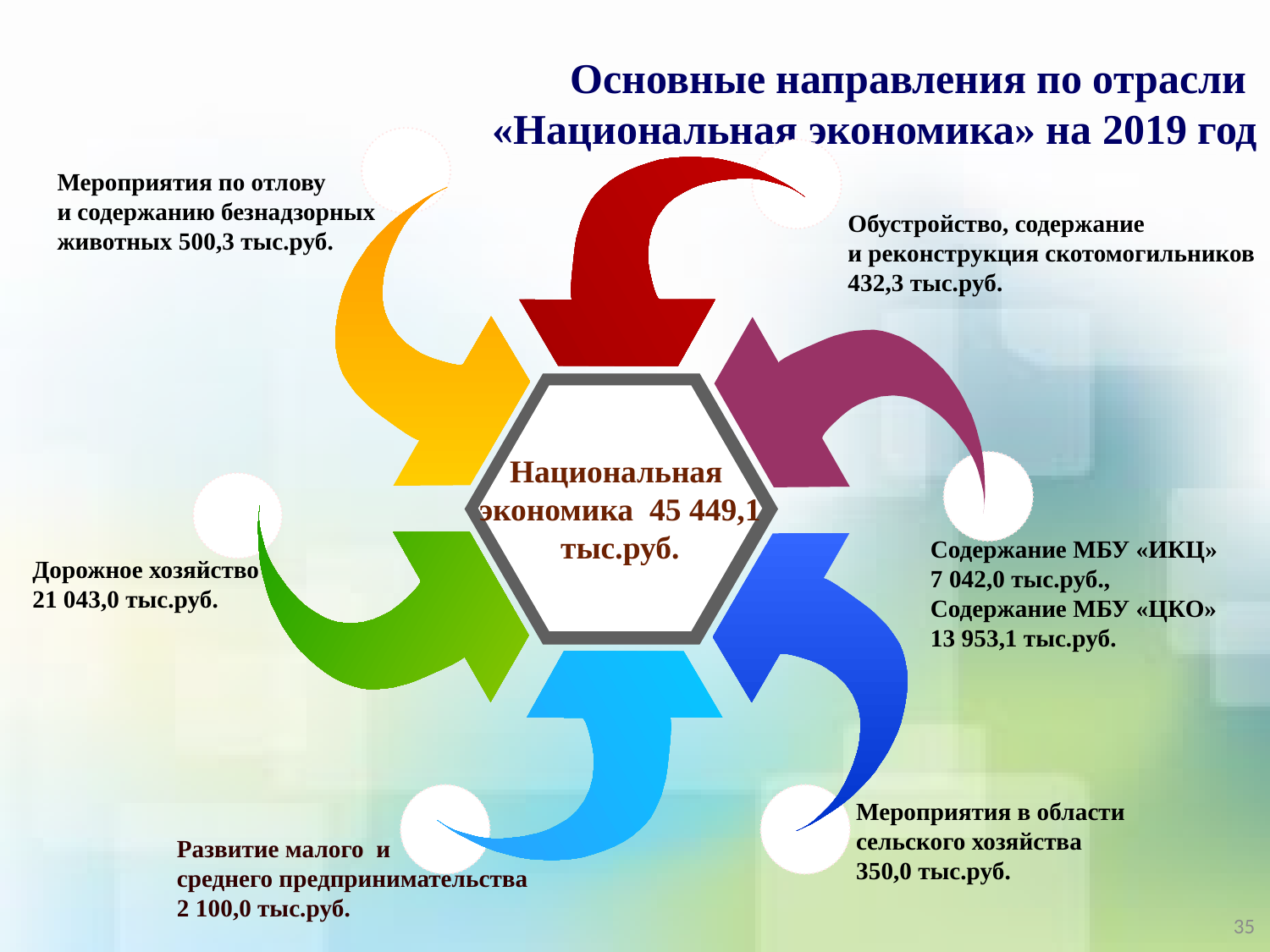

Основные направления по отрасли
«Национальная экономика» на 2019 год

Обустройство, содержание
и реконструкция скотомогильников
432,3 тыс.руб.
Мероприятия по отлову
и содержанию безнадзорных
животных 500,3 тыс.руб.

Национальная
экономика  45 449,1
тыс.руб.

Содержание МБУ «ИКЦ»
7 042,0 тыс.руб.,
Содержание МБУ «ЦКО»
13 953,1 тыс.руб.

Дорожное хозяйство
21 043,0 тыс.руб.

Мероприятия в области
сельского хозяйства
350,0 тыс.руб.
Развитие малого  и
среднего предпринимательства
2 100,0 тыс.руб.
35